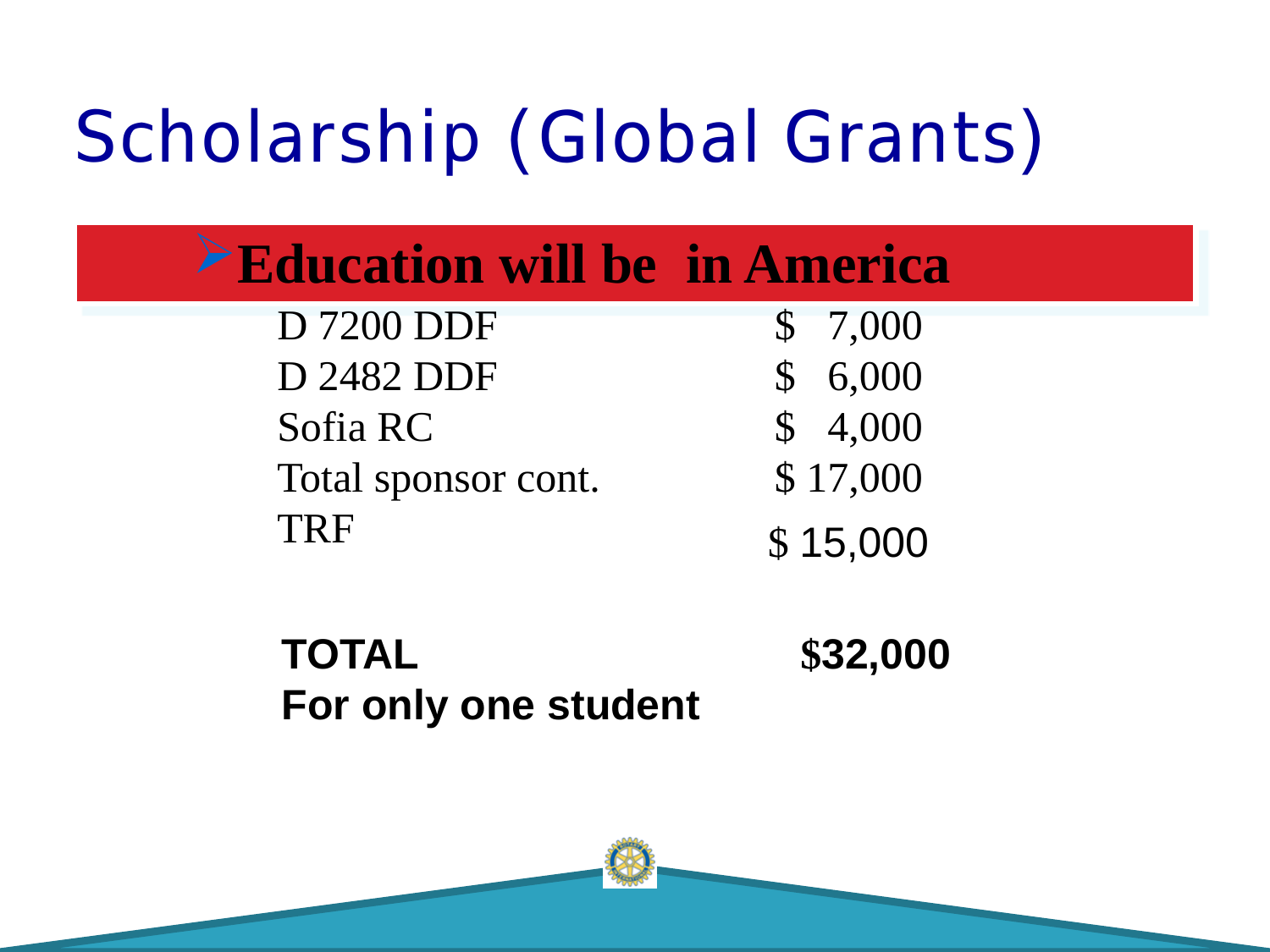

# Scholarship (Global Grants)

Education will be  in America

D 7200 DDF		           $   7,000
D 2482 DDF		           $   6,000
Sofia RC		           $   4,000
Total sponsor cont. 	           $ 17,000
TRF

 $ 15,000
TOTAL 		      	 $32,000
For only one student